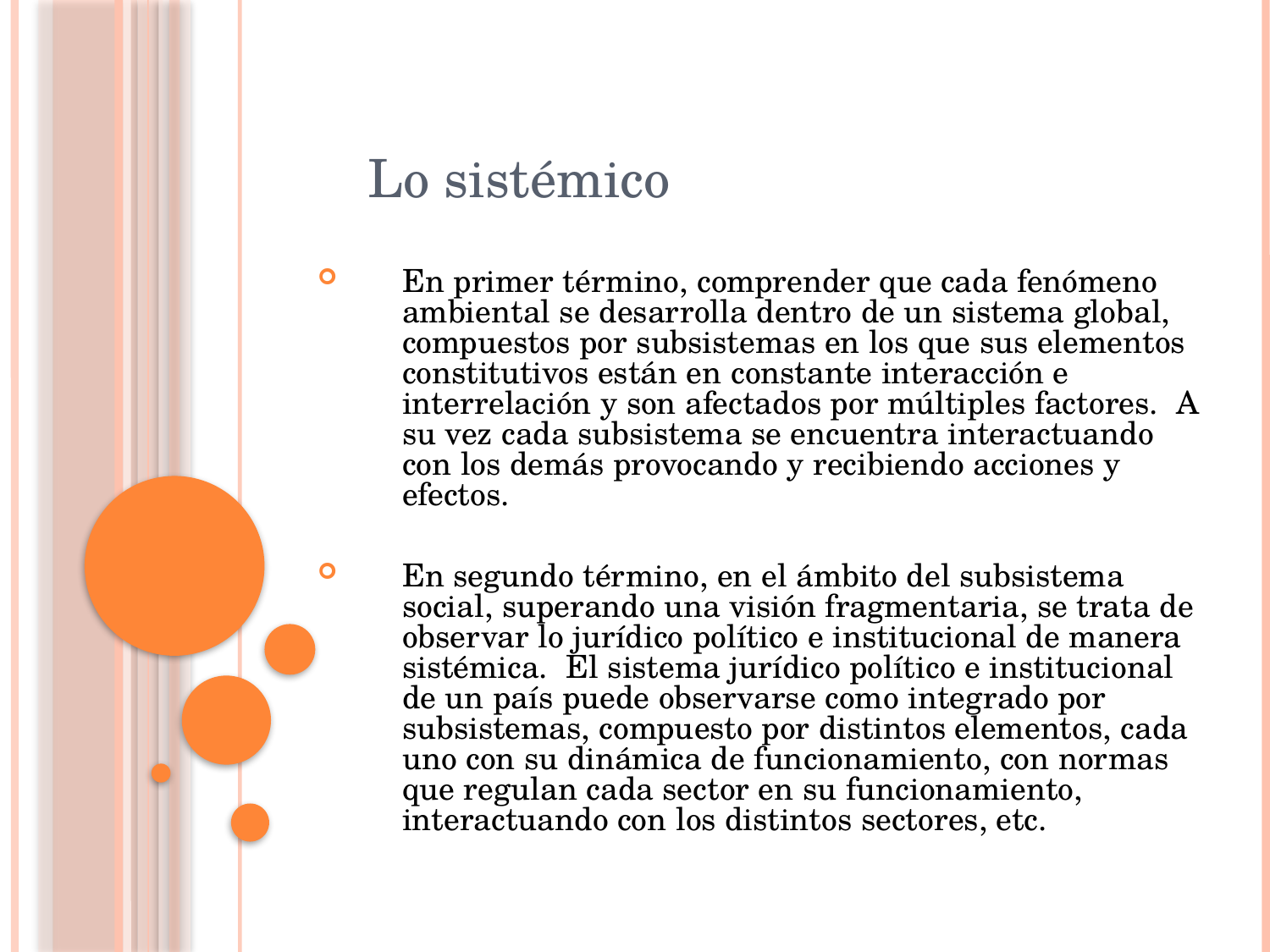

Lo sistémico

En primer término, comprender que cada fenómeno ambiental se desarrolla dentro de un sistema global, compuestos por subsistemas en los que sus elementos constitutivos están en constante interacción e interrelación y son afectados por múltiples factores.  A su vez cada subsistema se encuentra interactuando con los demás provocando y recibiendo acciones y efectos.

En segundo término, en el ámbito del subsistema social, superando una visión fragmentaria, se trata de observar lo jurídico político e institucional de manera sistémica.  El sistema jurídico político e institucional de un país puede observarse como integrado por subsistemas, compuesto por distintos elementos, cada uno con su dinámica de funcionamiento, con normas que regulan cada sector en su funcionamiento, interactuando con los distintos sectores, etc.